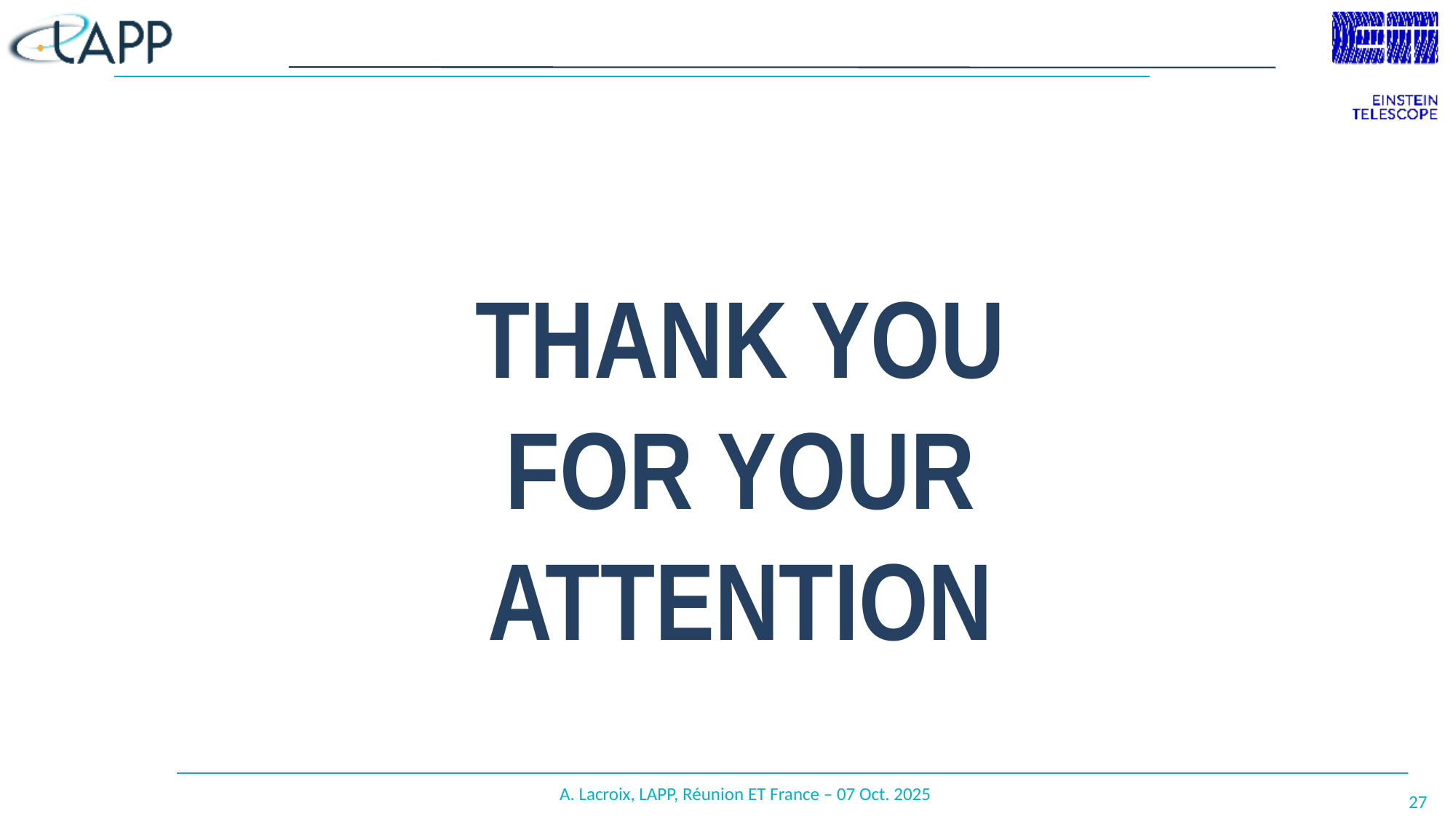

Thank You for Your Attention
A. Lacroix, LAPP, Réunion ET France – 07 Oct. 2025
27